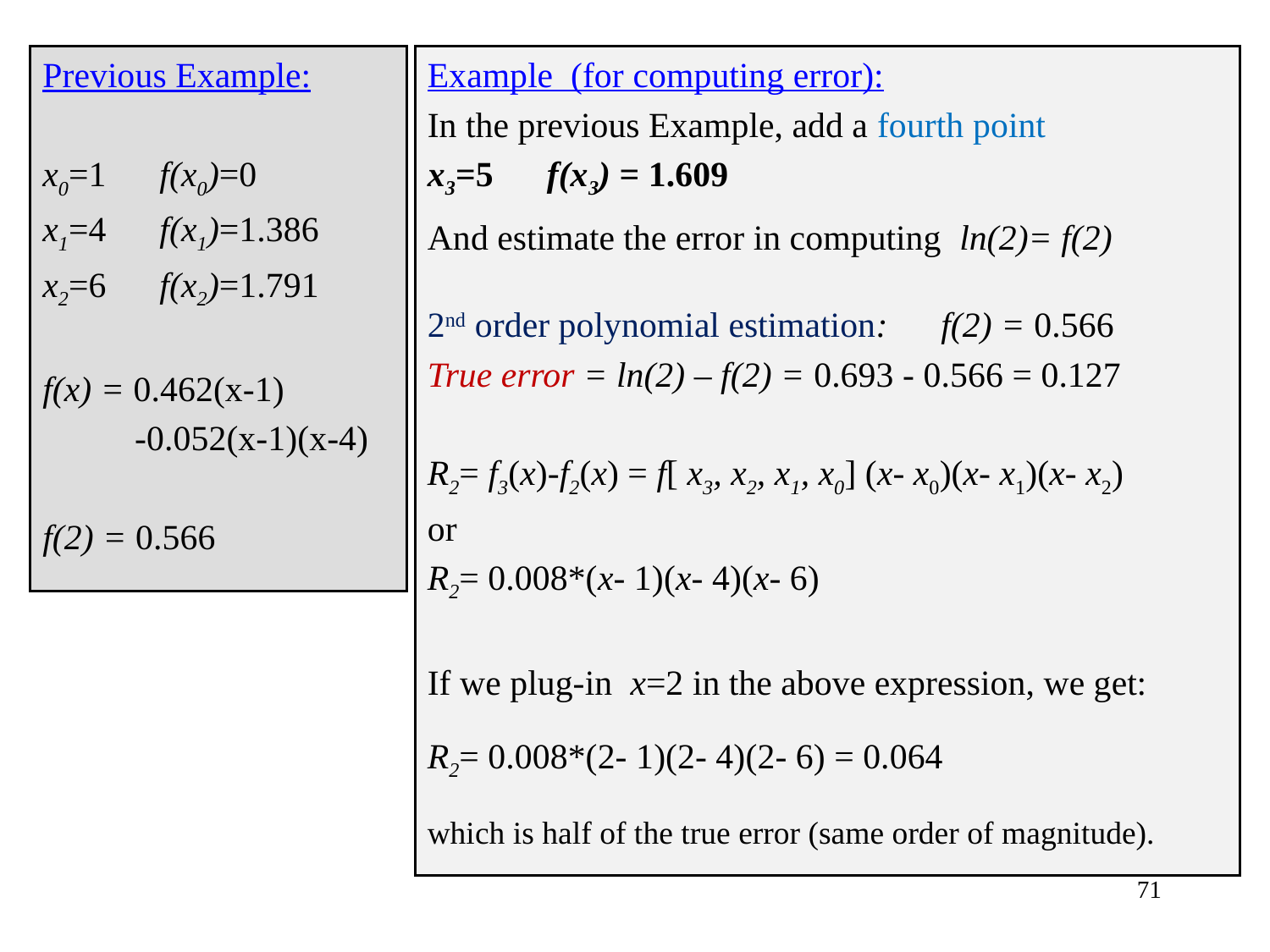

Previous Example:

x0=1      f(x0)=0
x1=4      f(x1)=1.386
x2=6      f(x2)=1.791

f(x) = 0.462(x-1)
	     -0.052(x-1)(x-4)

f(2) = 0.566
Example  (for computing error):
In the previous Example, add a fourth point
x3=5      f(x3) = 1.609
And estimate the error in computing  ln(2)= f(2)

2nd order polynomial estimation:      f(2) = 0.566
True error = ln(2) – f(2) = 0.693 - 0.566 = 0.127

R2= f3(x)-f2(x) = f[ x3, x2, x1, x0] (x- x0)(x- x1)(x- x2)
or
R2= 0.008*(x- 1)(x- 4)(x- 6)

If we plug-in  x=2 in the above expression, we get:

R2= 0.008*(2- 1)(2- 4)(2- 6) = 0.064

which is half of the true error (same order of magnitude).
71